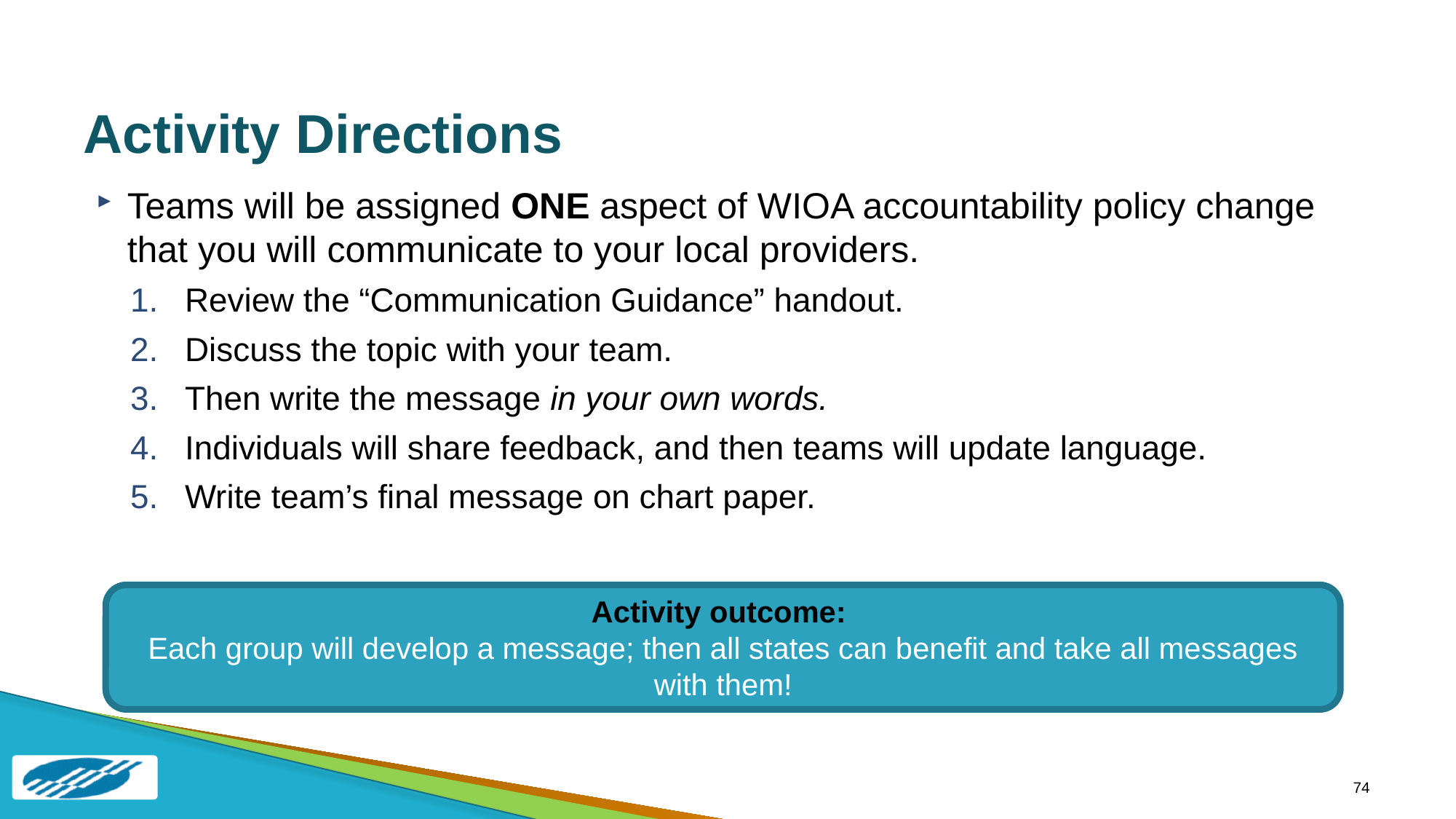

# Activity Directions
Teams will be assigned ONE aspect of WIOA accountability policy change that you will communicate to your local providers.
Review the “Communication Guidance” handout.
Discuss the topic with your team.
Then write the message in your own words.
Individuals will share feedback, and then teams will update language.
Write team’s final message on chart paper.
Activity outcome:
Each group will develop a message; then all states can benefit and take all messages with them!
74